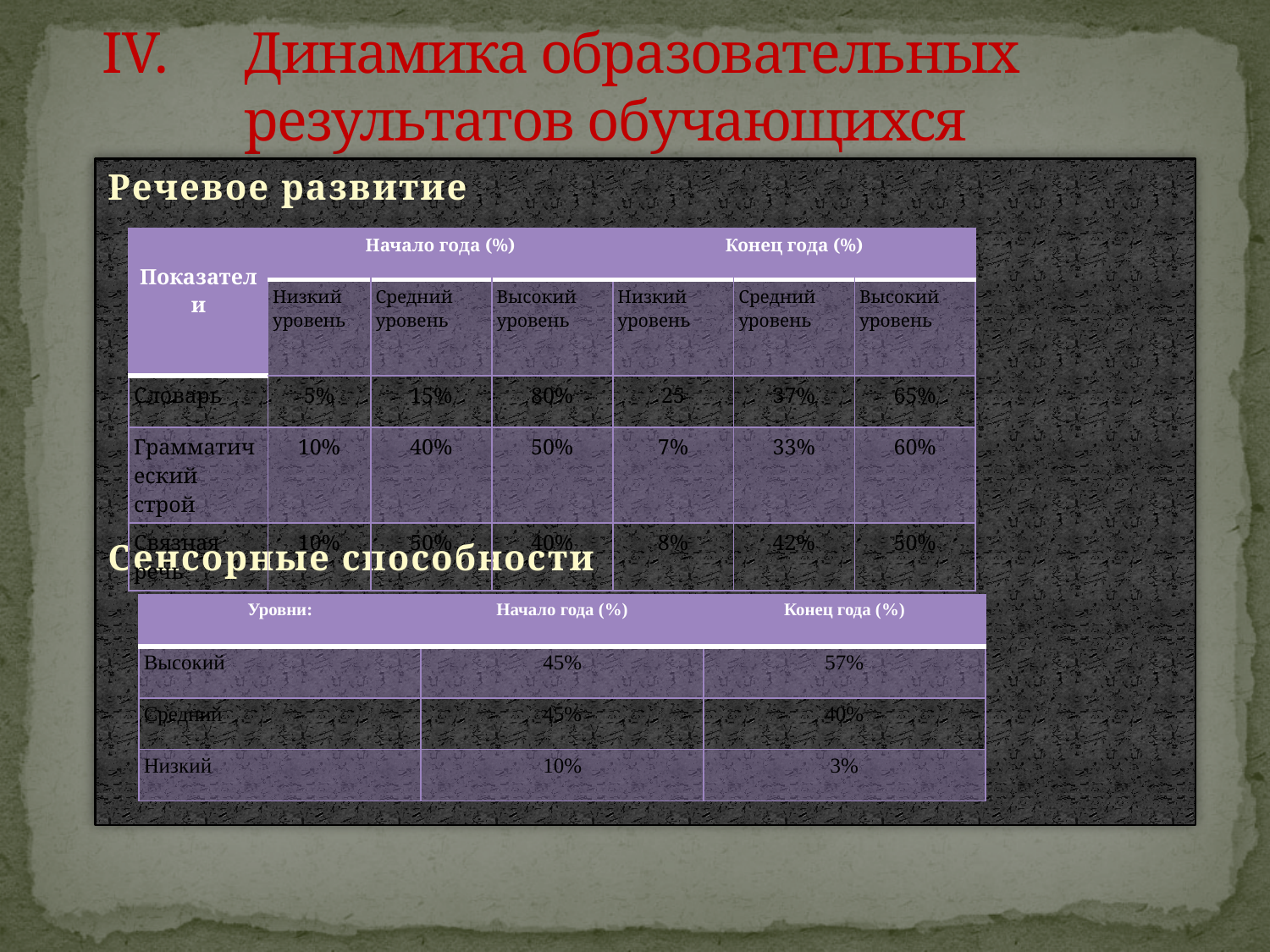

# Динамика образовательных результатов обучающихся
Речевое развитие

Сенсорные способности

| Показатели | Начало года (%) |  |  | Конец года (%) |  |  |
| --- | --- | --- | --- | --- | --- | --- |
|  | Низкий уровень | Средний уровень | Высокий уровень | Низкий уровень | Средний уровень | Высокий уровень |
| Словарь | 5% | 15% | 80% | 25 | 37% | 65% |
| Грамматический строй | 10% | 40% | 50% | 7% | 33% | 60% |
| Связная речь | 10% | 50% | 40% | 8% | 42% | 50% |
| Уровни: | Начало года (%) | Конец года (%) |
| --- | --- | --- |
| Высокий | 45% | 57% |
| Средний | 45% | 40% |
| Низкий | 10% | 3% |